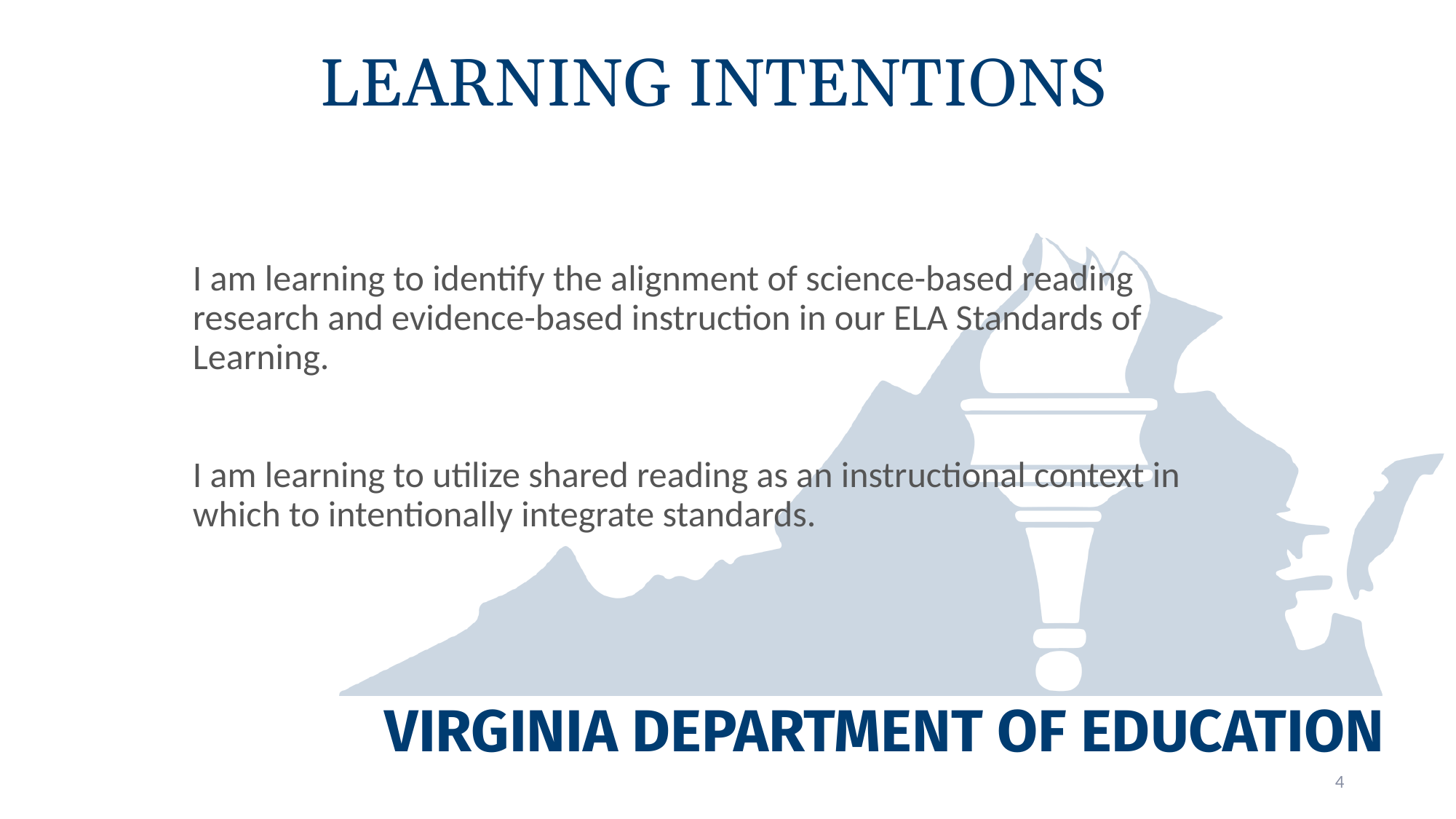

# Learning Intentions
I am learning to identify the alignment of science-based reading research and evidence-based instruction in our ELA Standards of Learning.

I am learning to utilize shared reading as an instructional context in which to intentionally integrate standards.
4